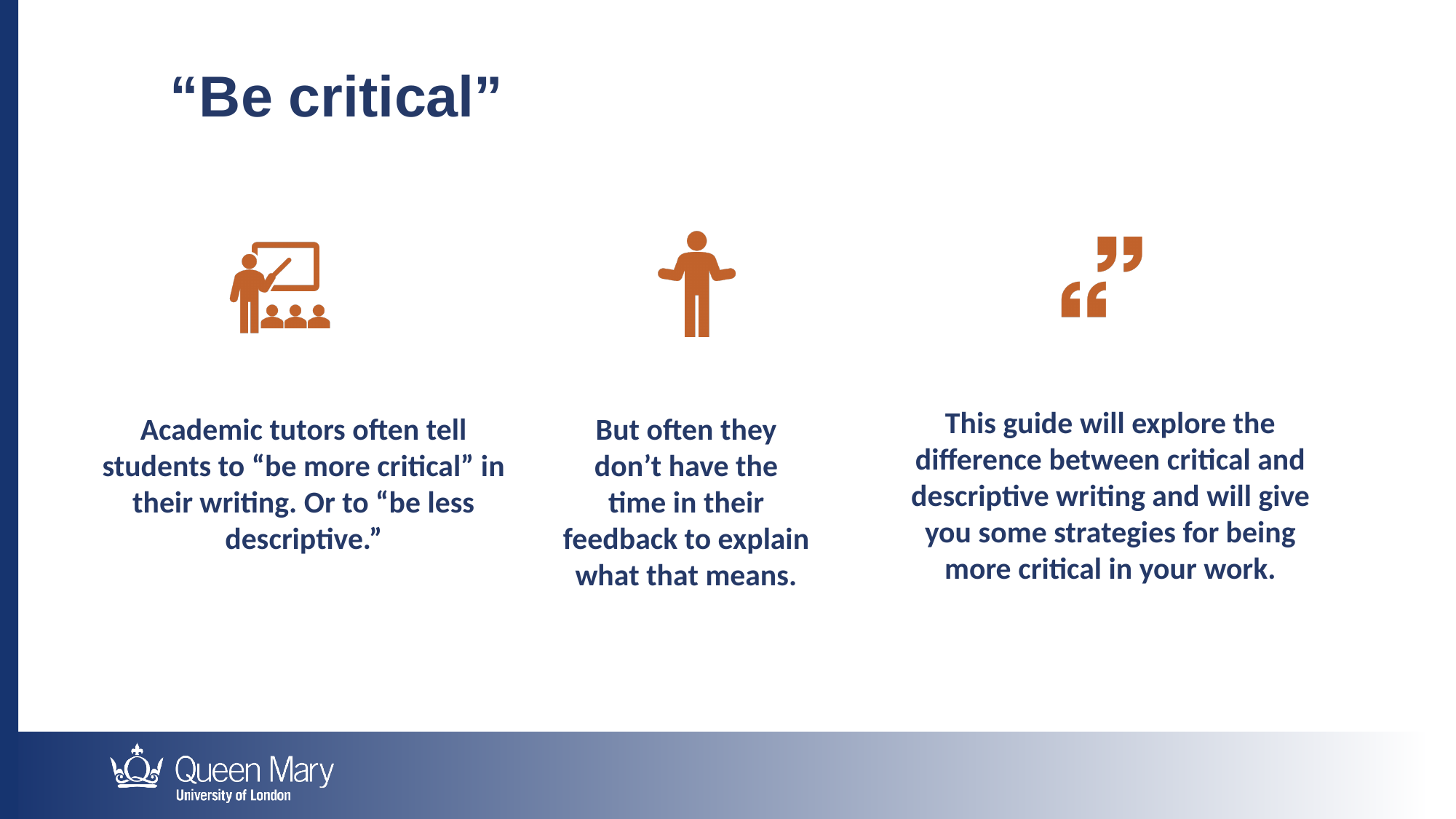

“Be critical”
Academic tutors often tell students to “be more critical” in their writing. Or to “be less descriptive.”
But often they don’t have the time in their feedback to explain what that means.
This guide will explore the difference between critical and descriptive writing and will give you some strategies for being more critical in your work.